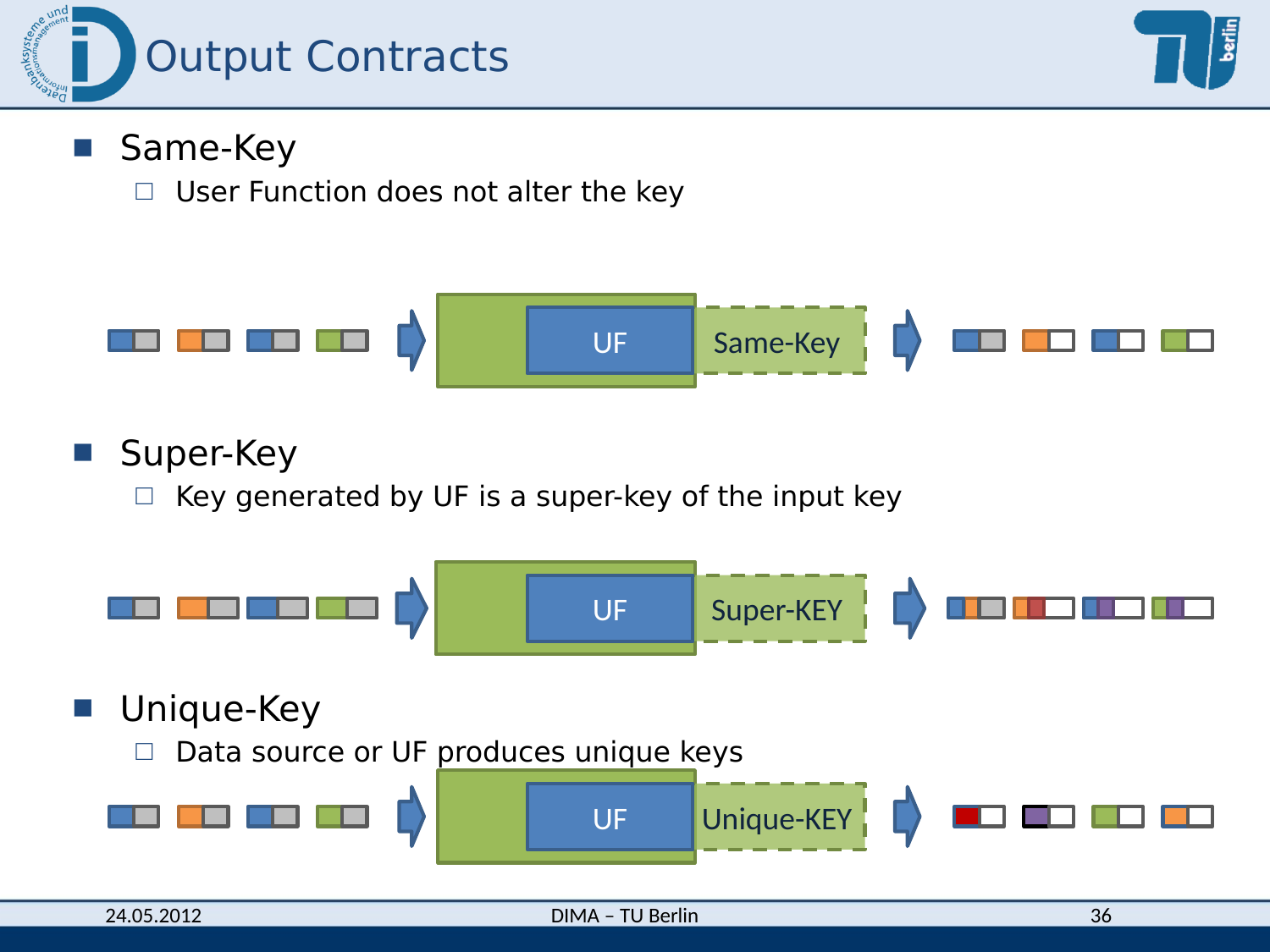

# Output Contracts
Same-Key
User Function does not alter the key

Super-Key
Key generated by UF is a super-key of the input key

Unique-Key
Data source or UF produces unique keys
Same-Key

UF

Super-KEY

UF

Unique-KEY

UF